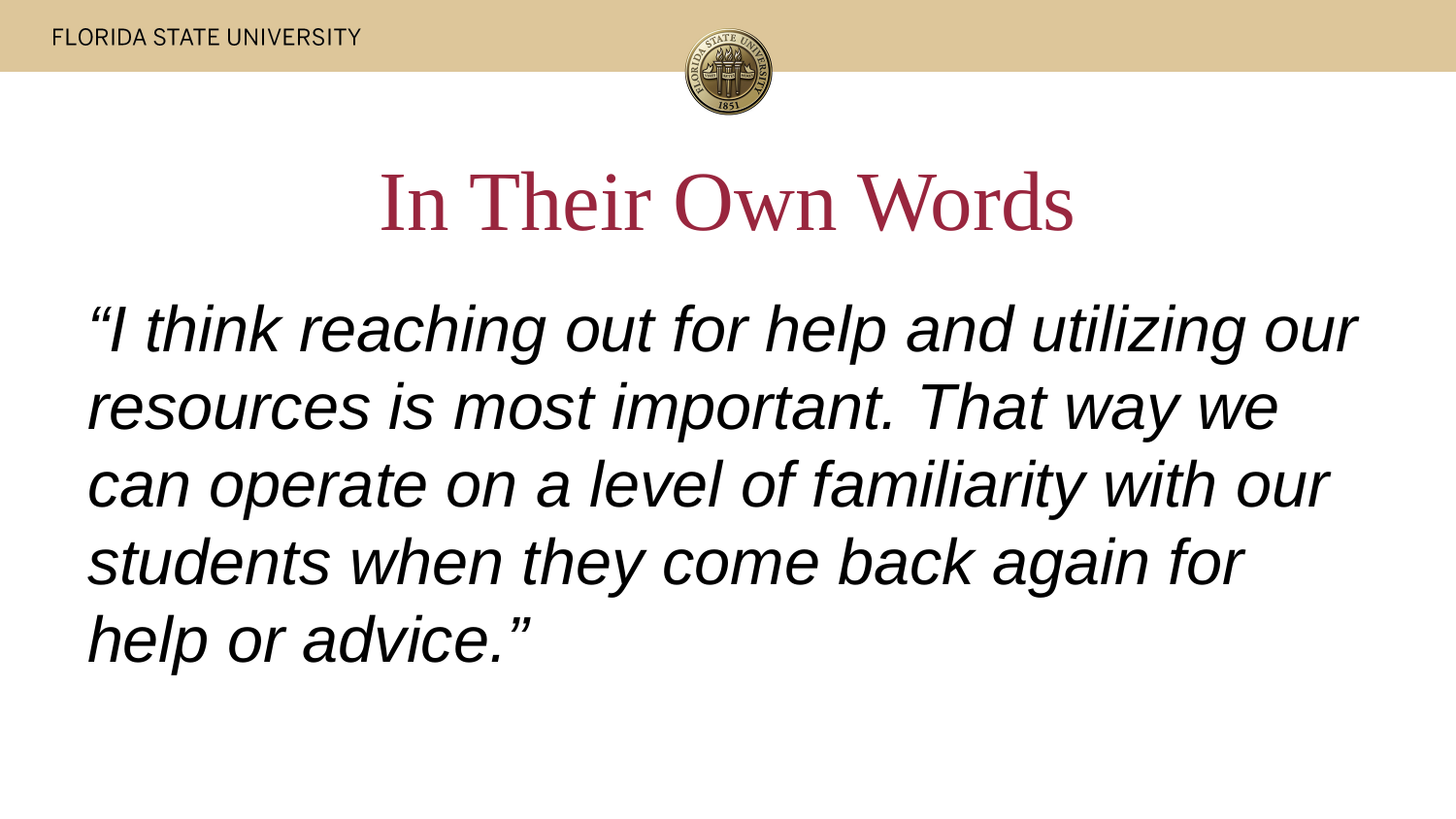

# In Their Own Words
“I think reaching out for help and utilizing our resources is most important. That way we can operate on a level of familiarity with our students when they come back again for help or advice.”